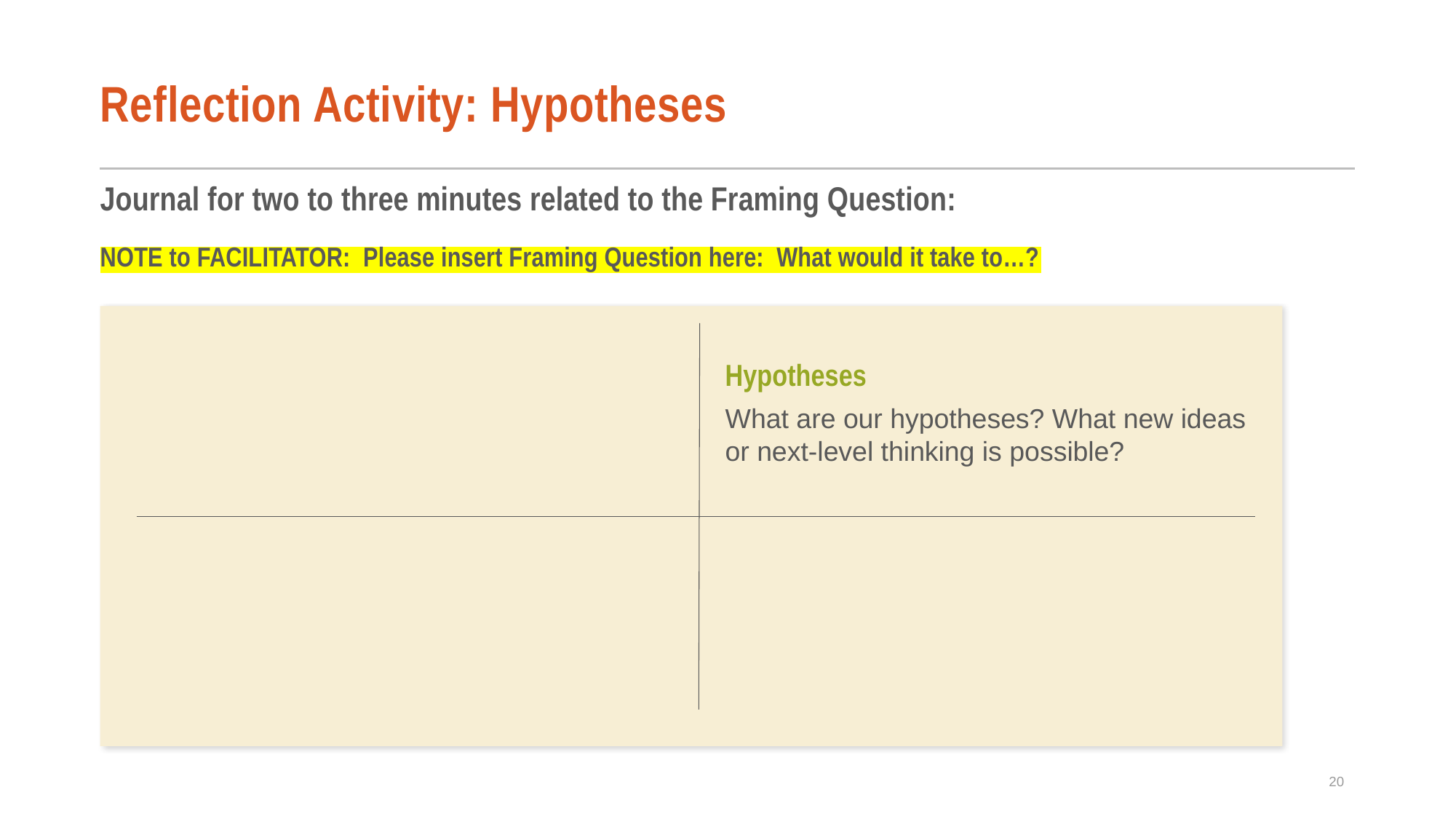

# Reflection Activity: Hypotheses
Journal for two to three minutes related to the Framing Question:
NOTE to FACILITATOR:  Please insert Framing Question here:  What would it take to…?

Hypotheses
What are our hypotheses? What new ideas or next-level thinking is possible?

20